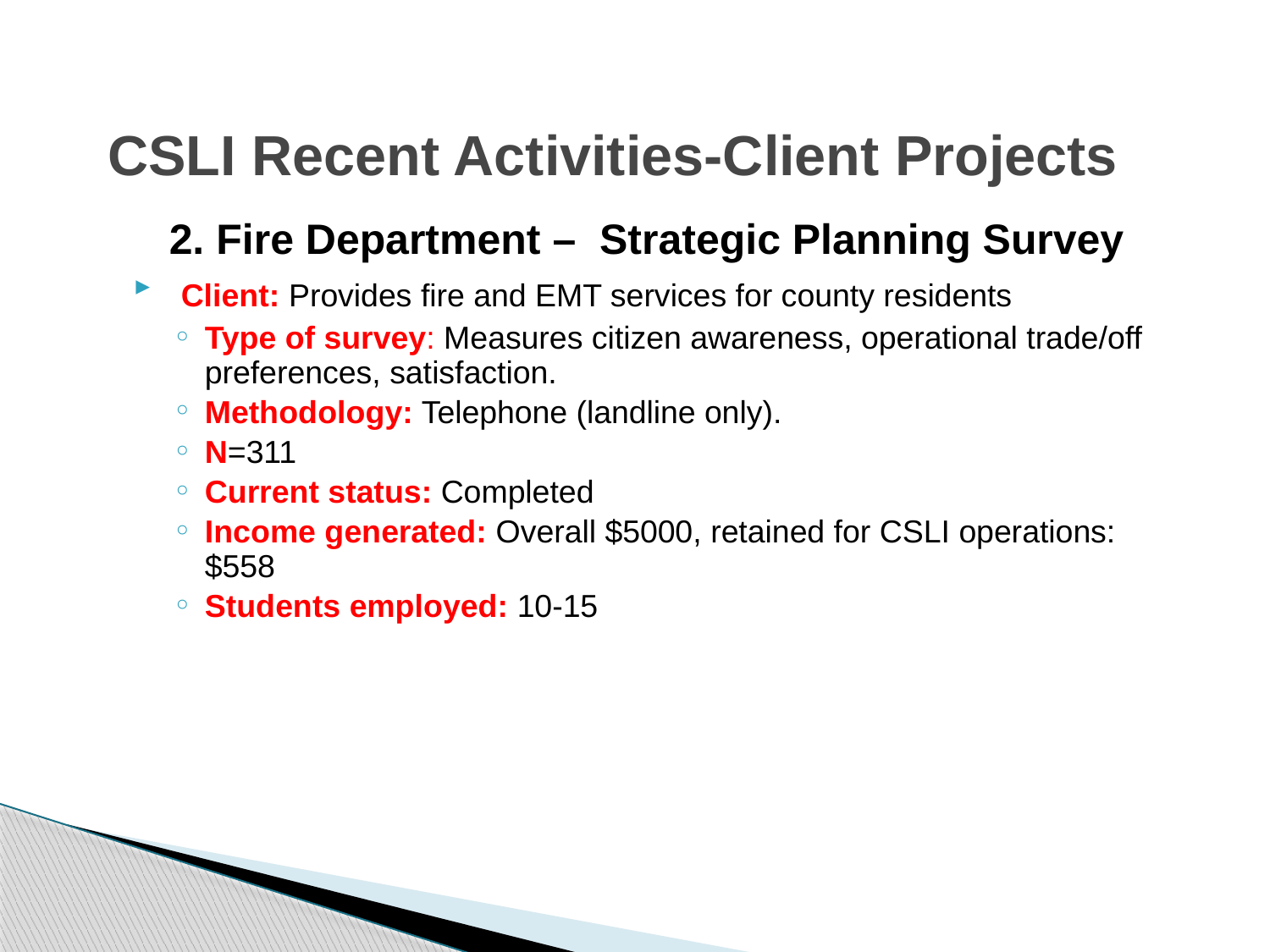

# CSLI Recent Activities-Client Projects
	2. Fire Department –  Strategic Planning Survey
 Client: Provides fire and EMT services for county residents
Type of survey: Measures citizen awareness, operational trade/off preferences, satisfaction.
Methodology: Telephone (landline only).
N=311
Current status: Completed
Income generated: Overall $5000, retained for CSLI operations: $558
Students employed: 10-15